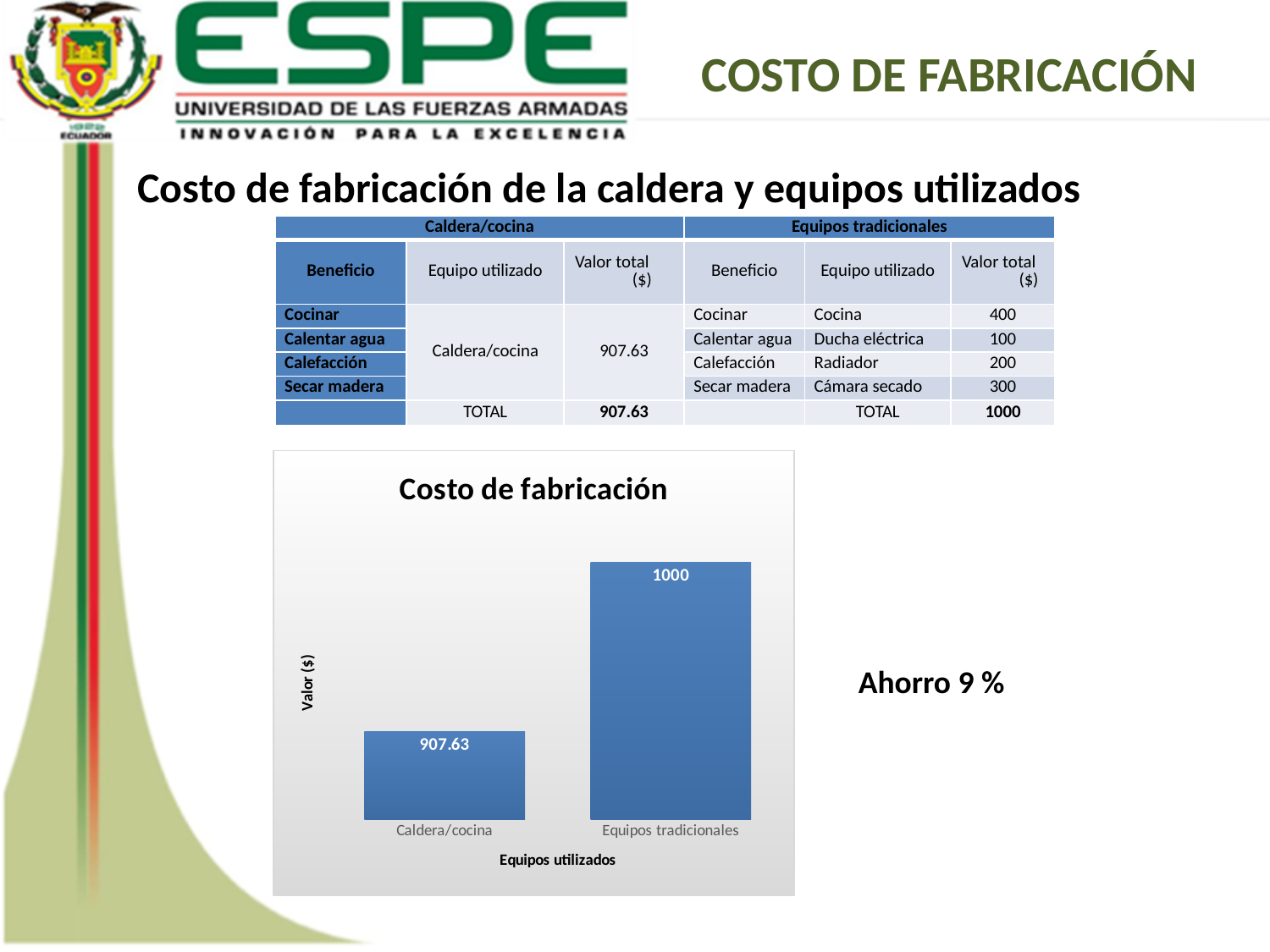

COSTO DE FABRICACIÓN
Costo de fabricación de la caldera y equipos utilizados

| Caldera/cocina |  |  | Equipos tradicionales |  |  |
| --- | --- | --- | --- | --- | --- |
| Beneficio | Equipo utilizado | Valor total ($) | Beneficio | Equipo utilizado | Valor total ($) |
| Cocinar | Caldera/cocina | 907.63 | Cocinar | Cocina | 400 |
| Calentar agua |  |  | Calentar agua | Ducha eléctrica | 100 |
| Calefacción |  |  | Calefacción | Radiador | 200 |
| Secar madera |  |  | Secar madera | Cámara secado | 300 |
|  | TOTAL | 907.63 |  | TOTAL | 1000 |

### Chart: Costo de fabricación

| Category |  |
|---|---|
| Caldera/cocina | 907.63 |
| Equipos tradicionales | 1000.0 |
Ahorro 9 %